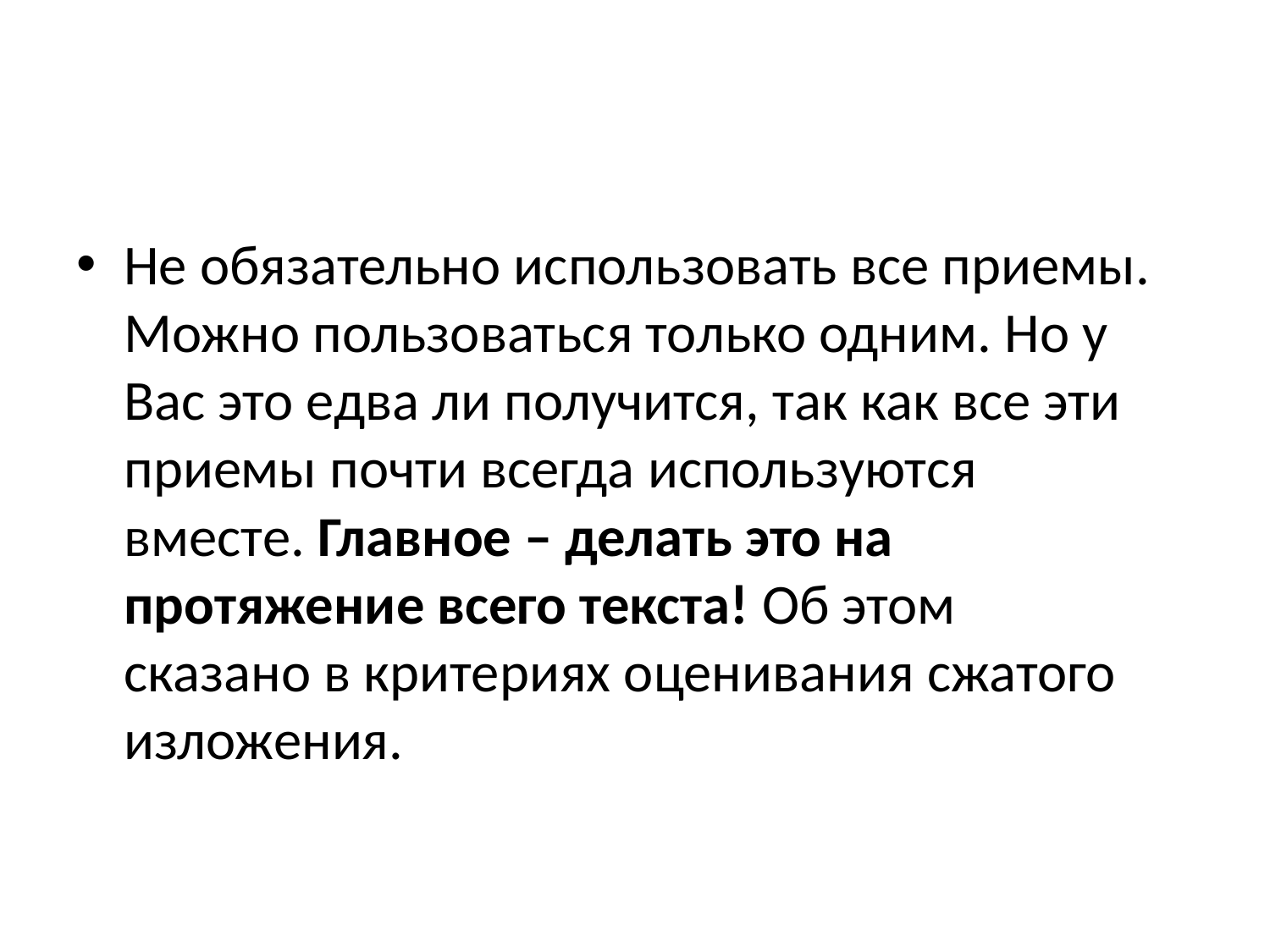

Не обязательно использовать все приемы. Можно пользоваться только одним. Но у Вас это едва ли получится, так как все эти приемы почти всегда используются вместе. Главное – делать это на протяжение всего текста! Об этом сказано в критериях оценивания сжатого изложения.